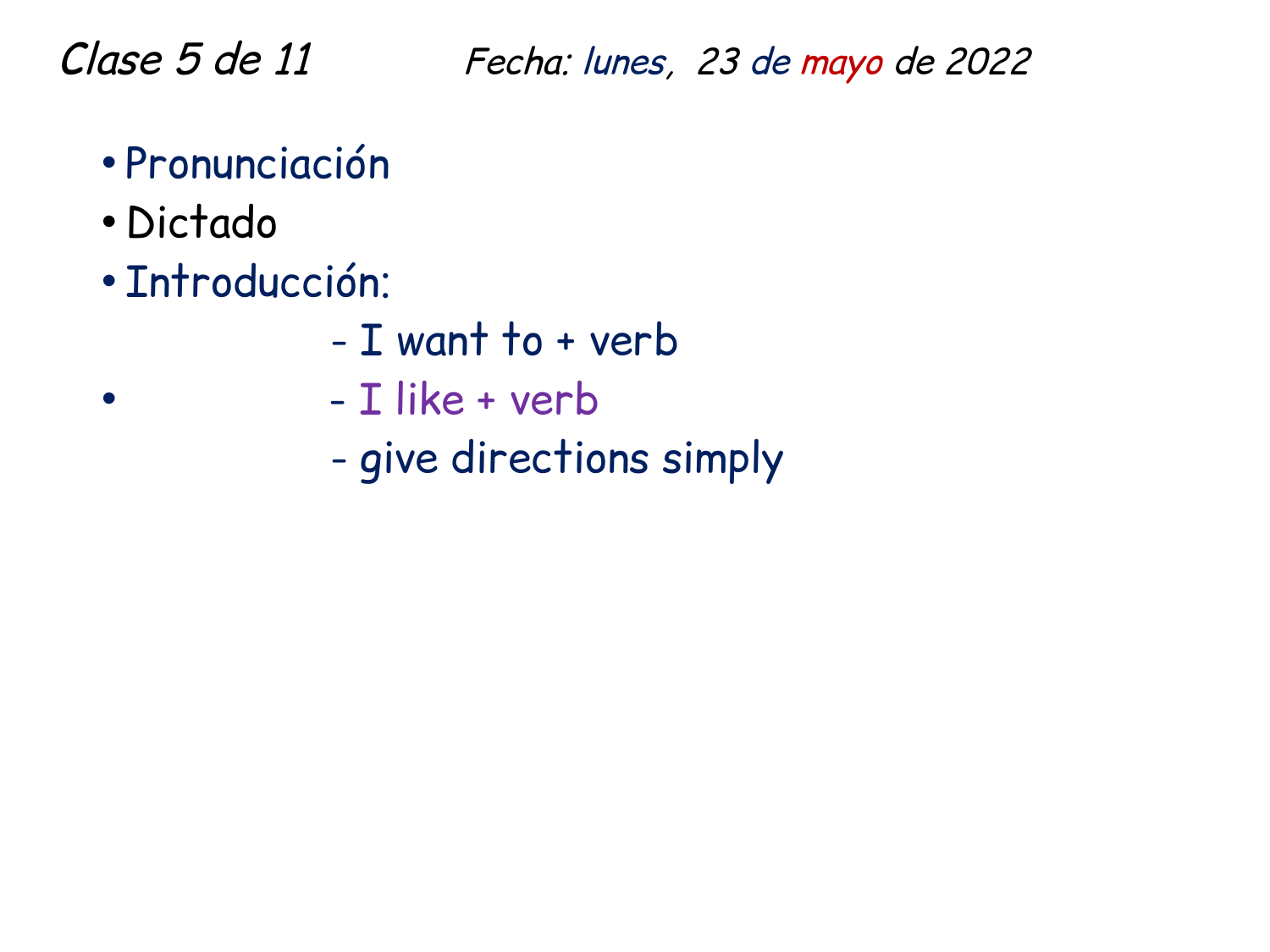

# Clase 5 de 11            Fecha: lunes,  23 de mayo de 2022

Pronunciación
Dictado
Introducción:
                  - I want to + verb
                - I like + verb
                  - give directions simply